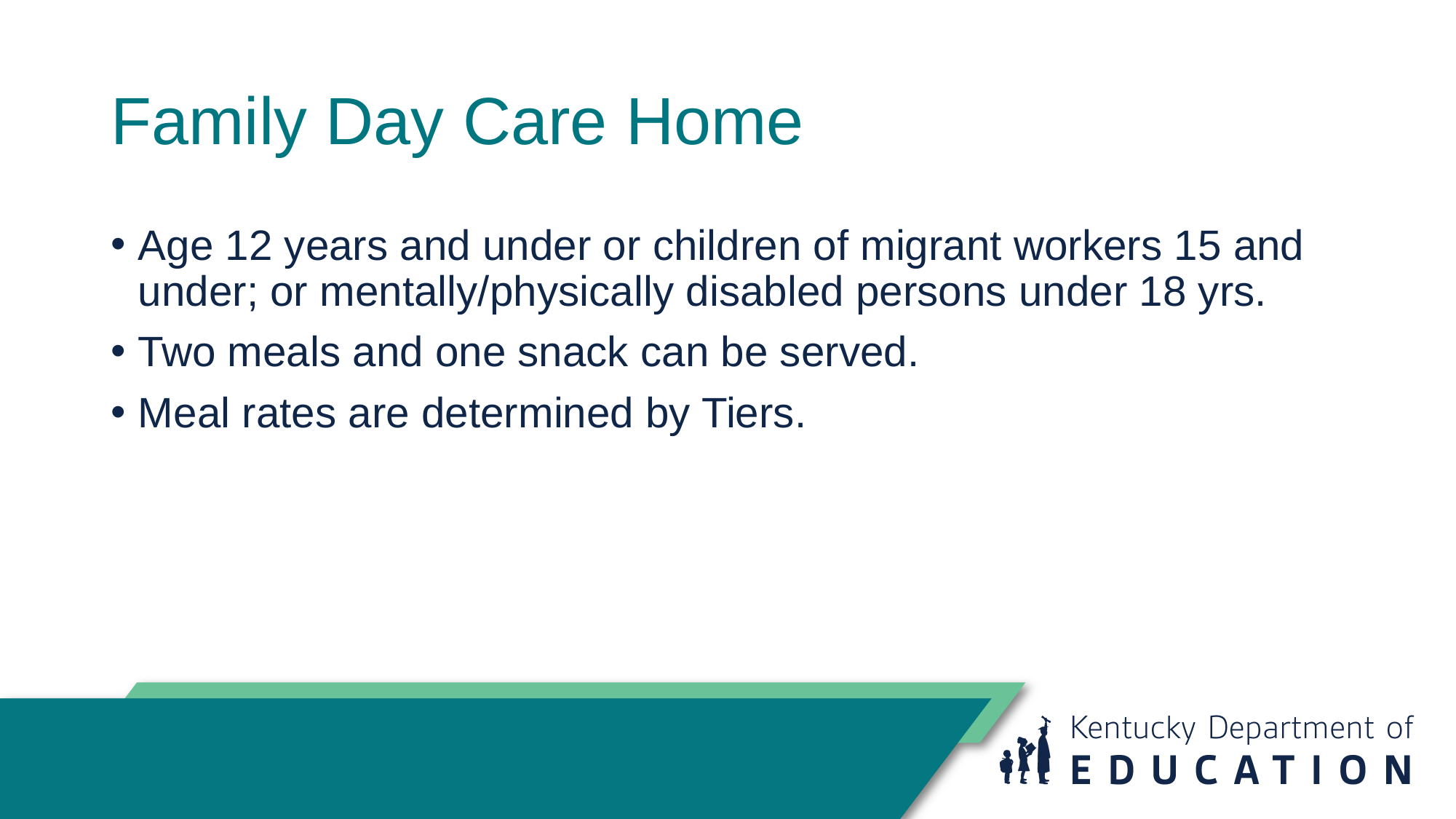

# Family Day Care Home
Age 12 years and under or children of migrant workers 15 and under; or mentally/physically disabled persons under 18 yrs.
Two meals and one snack can be served.
Meal rates are determined by Tiers.